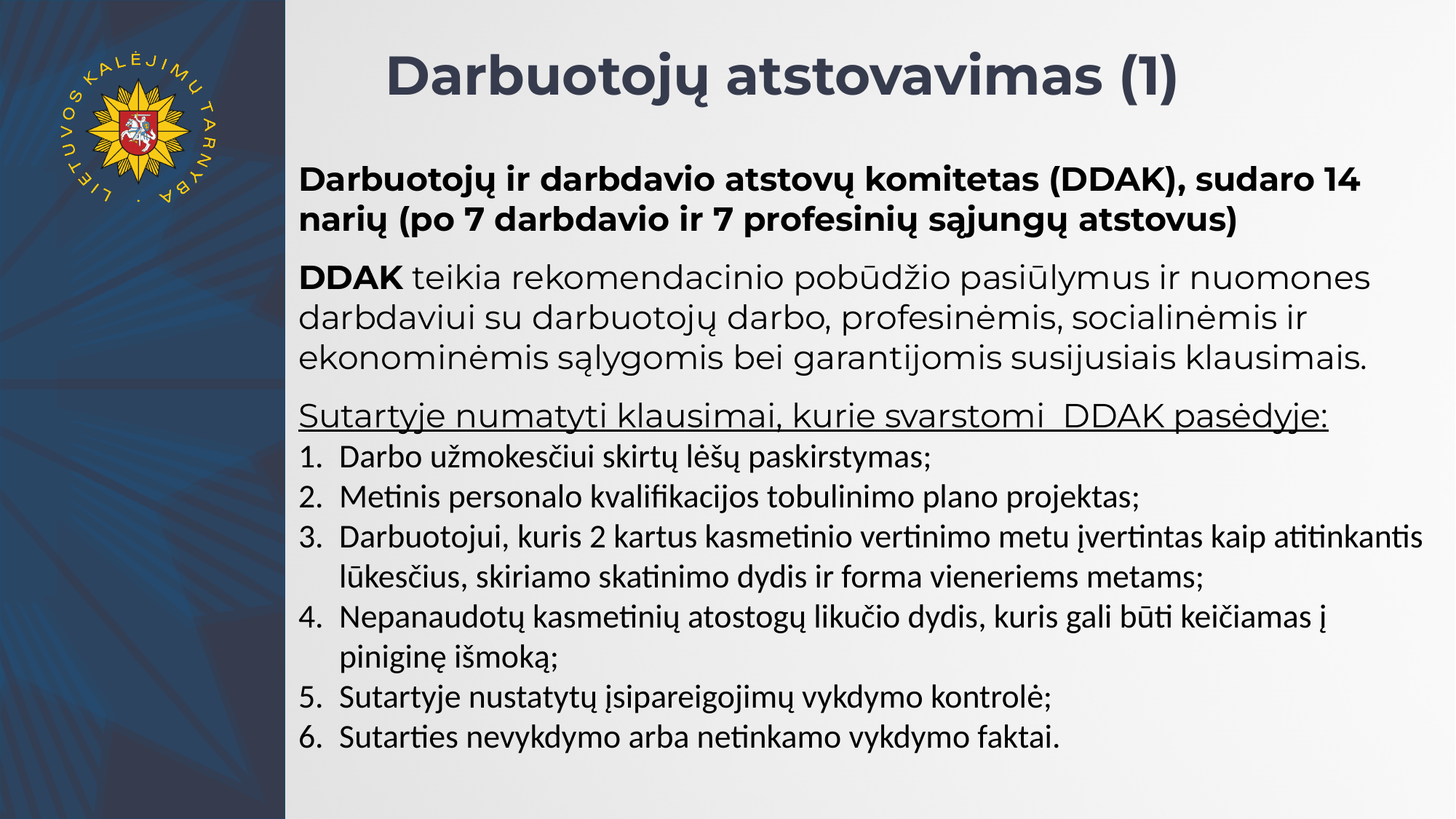

# Darbuotojų atstovavimas (1)

Darbuotojų ir darbdavio atstovų komitetas (DDAK), sudaro 14 narių (po 7 darbdavio ir 7 profesinių sąjungų atstovus)

DDAK teikia rekomendacinio pobūdžio pasiūlymus ir nuomones darbdaviui su darbuotojų darbo, profesinėmis, socialinėmis ir ekonominėmis sąlygomis bei garantijomis susijusiais klausimais.

Sutartyje numatyti klausimai, kurie svarstomi  DDAK pasėdyje:
Darbo užmokesčiui skirtų lėšų paskirstymas;
Metinis personalo kvalifikacijos tobulinimo plano projektas;
Darbuotojui, kuris 2 kartus kasmetinio vertinimo metu įvertintas kaip atitinkantis lūkesčius, skiriamo skatinimo dydis ir forma vieneriems metams;
Nepanaudotų kasmetinių atostogų likučio dydis, kuris gali būti keičiamas į piniginę išmoką;
Sutartyje nustatytų įsipareigojimų vykdymo kontrolė;
Sutarties nevykdymo arba netinkamo vykdymo faktai.